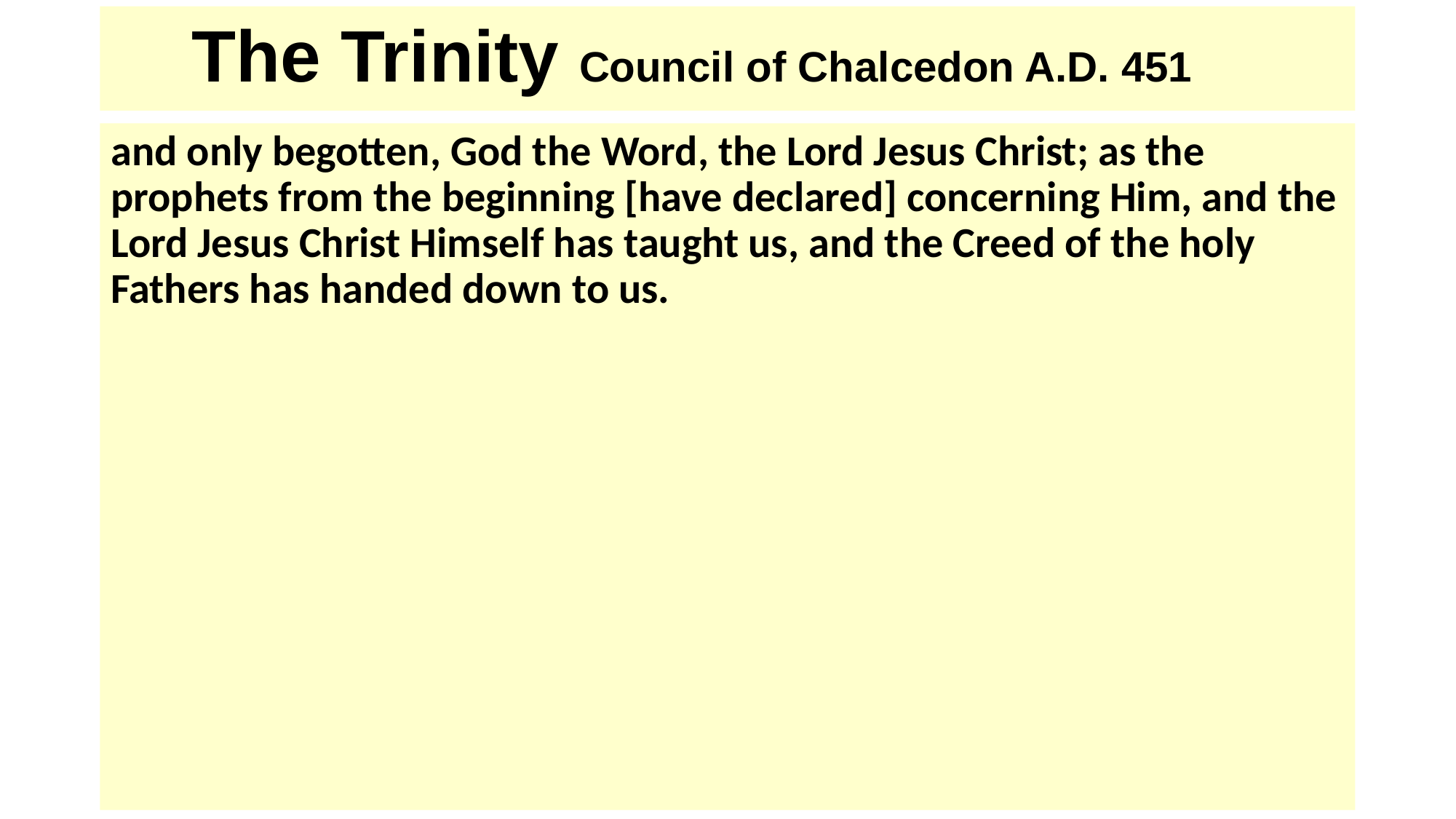

# The Trinity Council of Chalcedon A.D. 451
and only begotten, God the Word, the Lord Jesus Christ; as the prophets from the beginning [have declared] concerning Him, and the Lord Jesus Christ Himself has taught us, and the Creed of the holy Fathers has handed down to us.